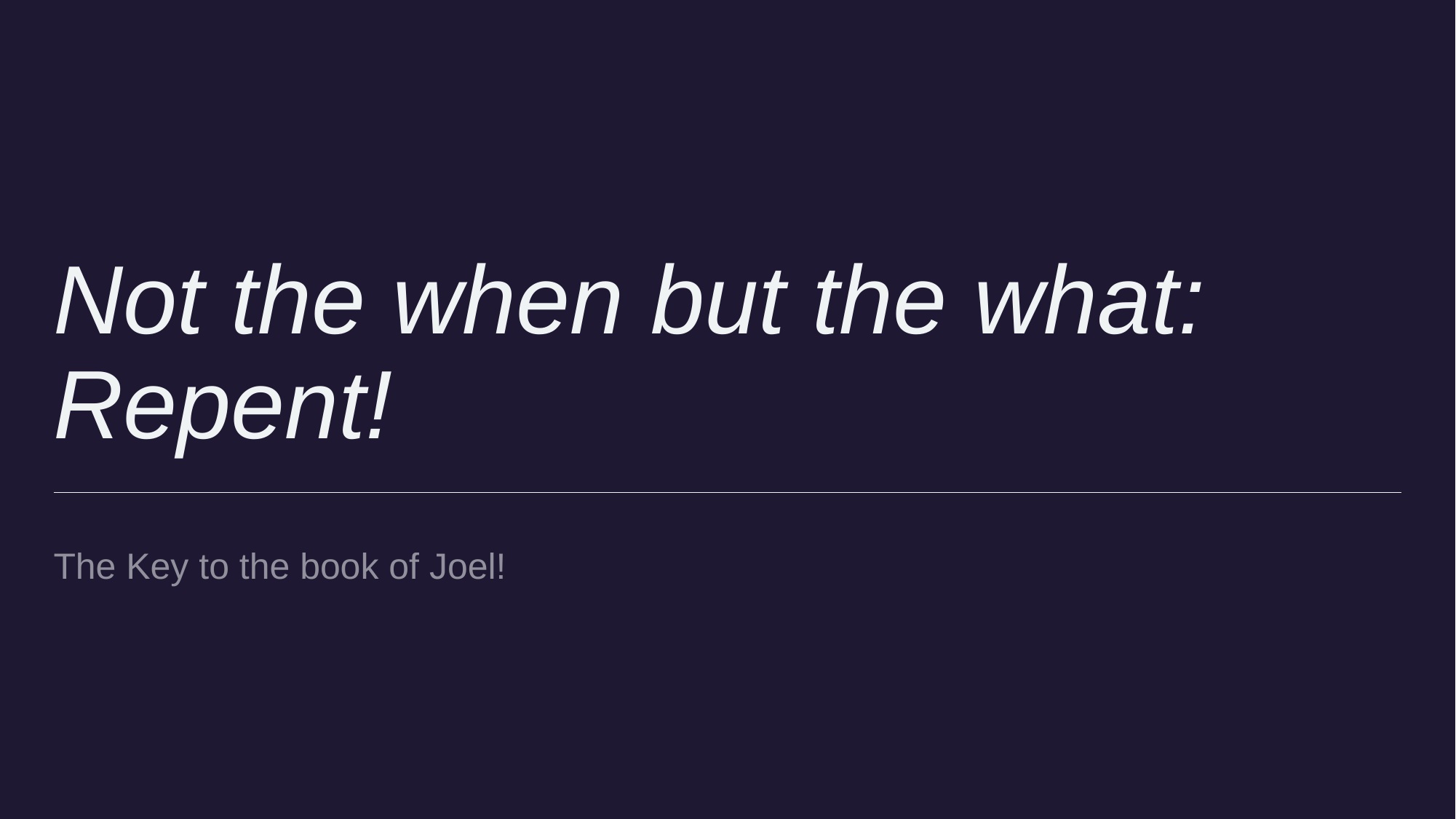

# Not the when but the what:  Repent!
The Key to the book of Joel!